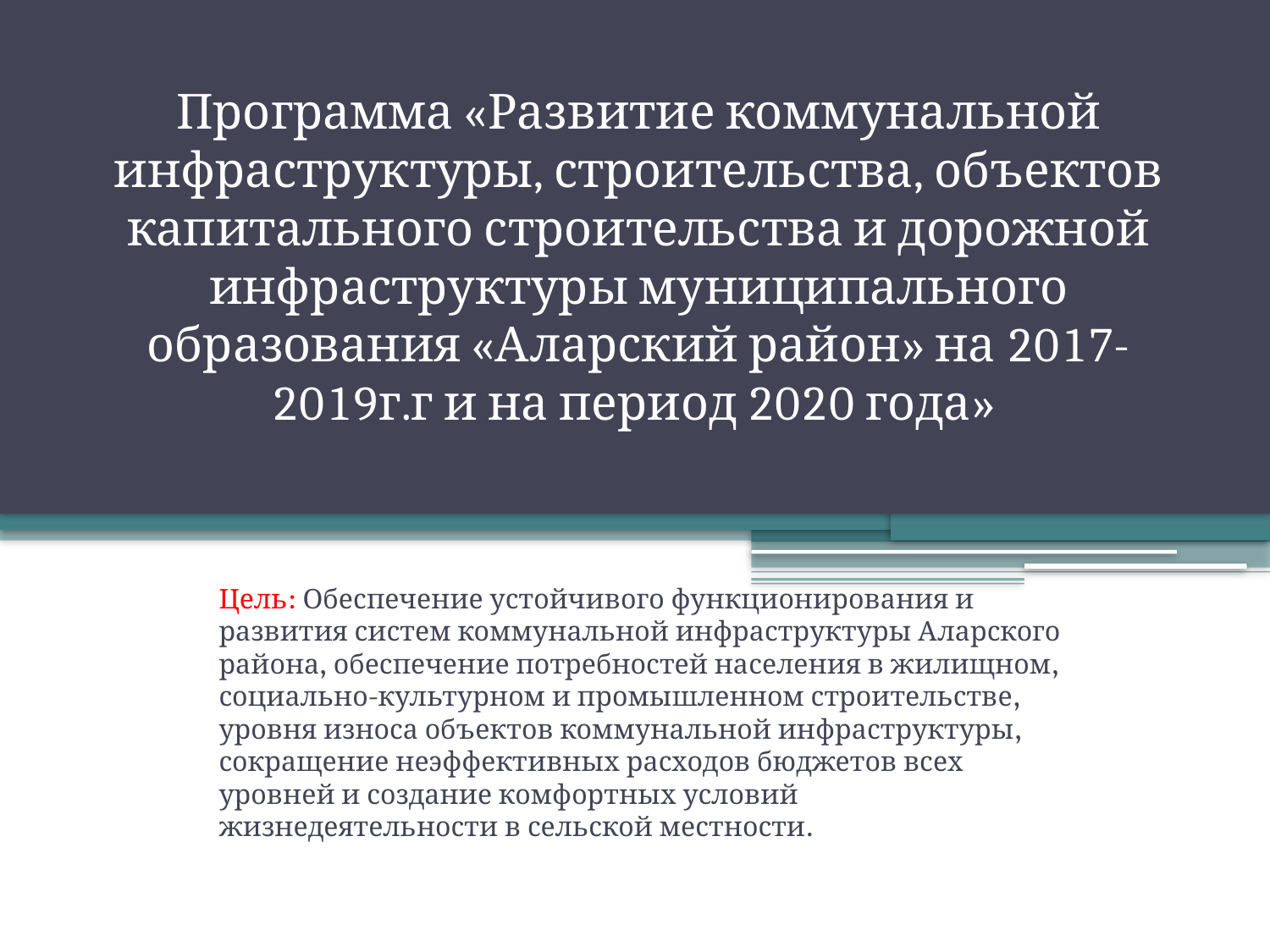

# Программа «Развитие коммунальной инфраструктуры, строительства, объектов капитального строительства и дорожной инфраструктуры муниципального образования «Аларский район» на 2017-2019г.г и на период 2020 года»
Цель: Обеспечение устойчивого функционирования и развития систем коммунальной инфраструктуры Аларского района, обеспечение потребностей населения в жилищном, социально-культурном и промышленном строительстве, уровня износа объектов коммунальной инфраструктуры, сокращение неэффективных расходов бюджетов всех уровней и создание комфортных условий жизнедеятельности в сельской местности.